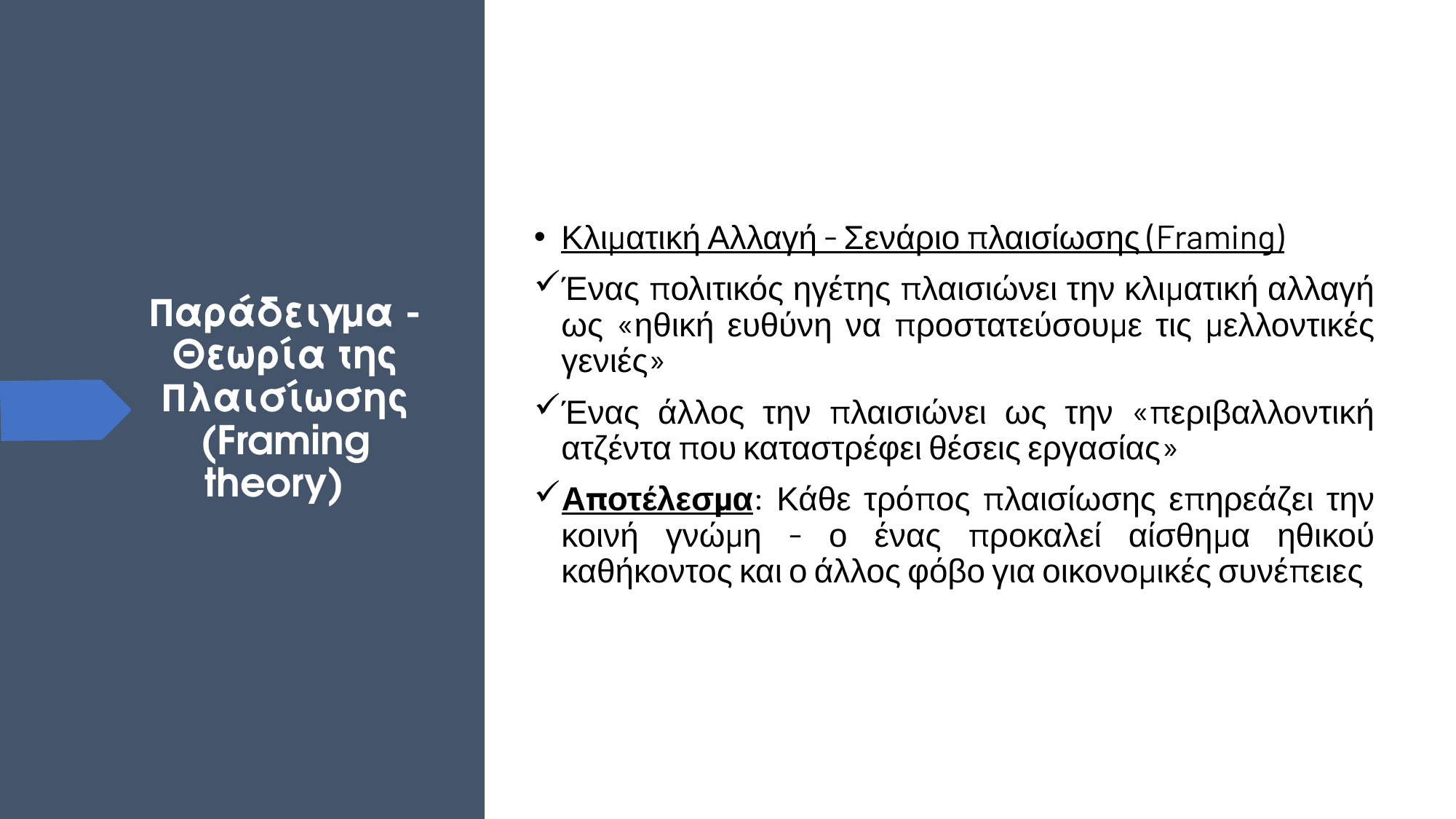

Κλιματική Αλλαγή - Σενάριο πλαισίωσης (Framing)
Ένας πολιτικός ηγέτης πλαισιώνει την κλιματική αλλαγή ως «ηθική ευθύνη να προστατεύσουμε τις μελλοντικές γενιές»
Ένας άλλος την πλαισιώνει ως την «περιβαλλοντική ατζέντα που καταστρέφει θέσεις εργασίας»
Αποτέλεσμα: Κάθε τρόπος πλαισίωσης επηρεάζει την κοινή γνώμη - ο ένας προκαλεί αίσθημα ηθικού καθήκοντος και ο άλλος φόβο για οικονομικές συνέπειες
# Παράδειγμα - Θεωρία της Πλαισίωσης (Framing theory)